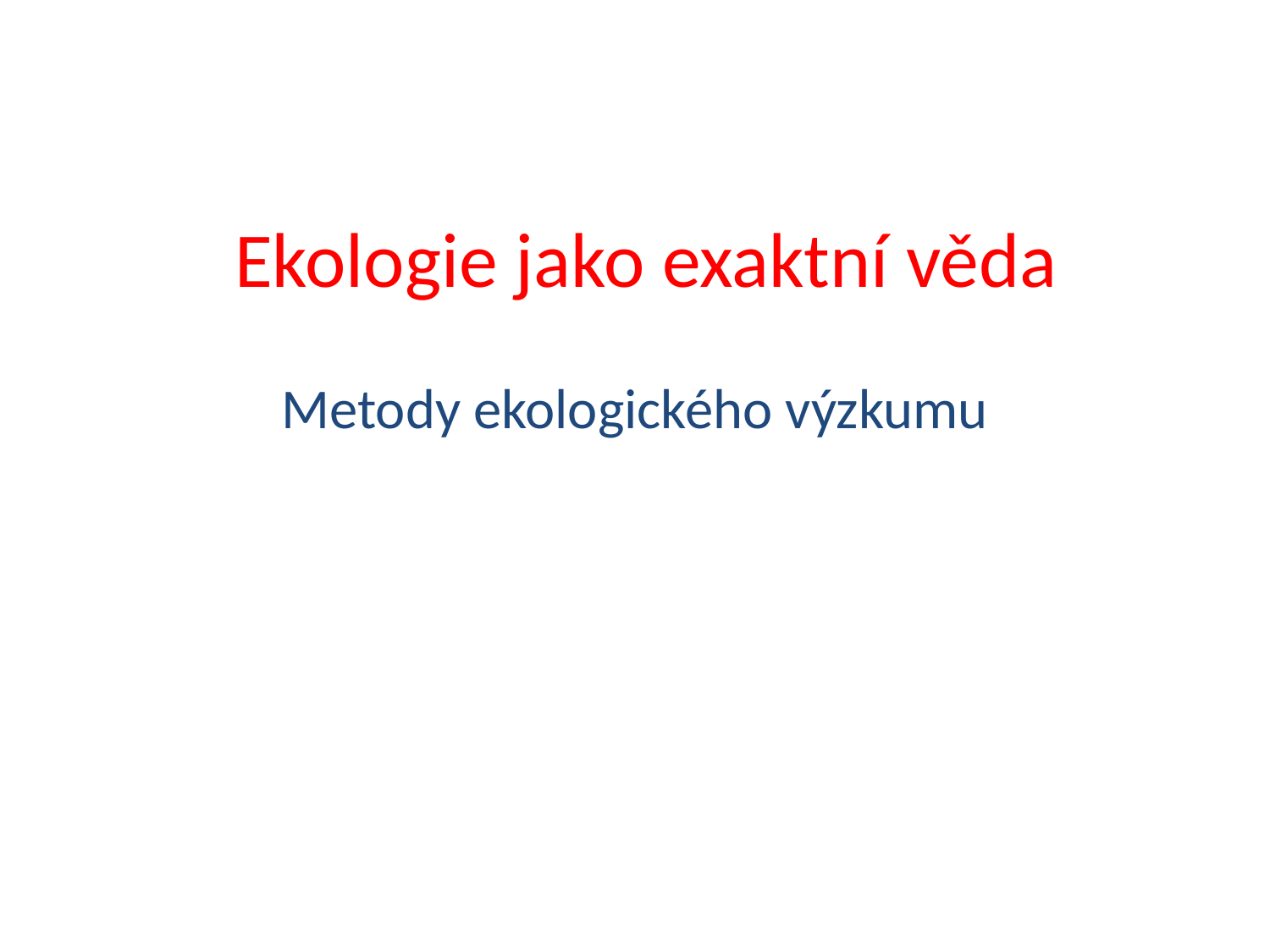

# Ekologie jako exaktní věda
Metody ekologického výzkumu